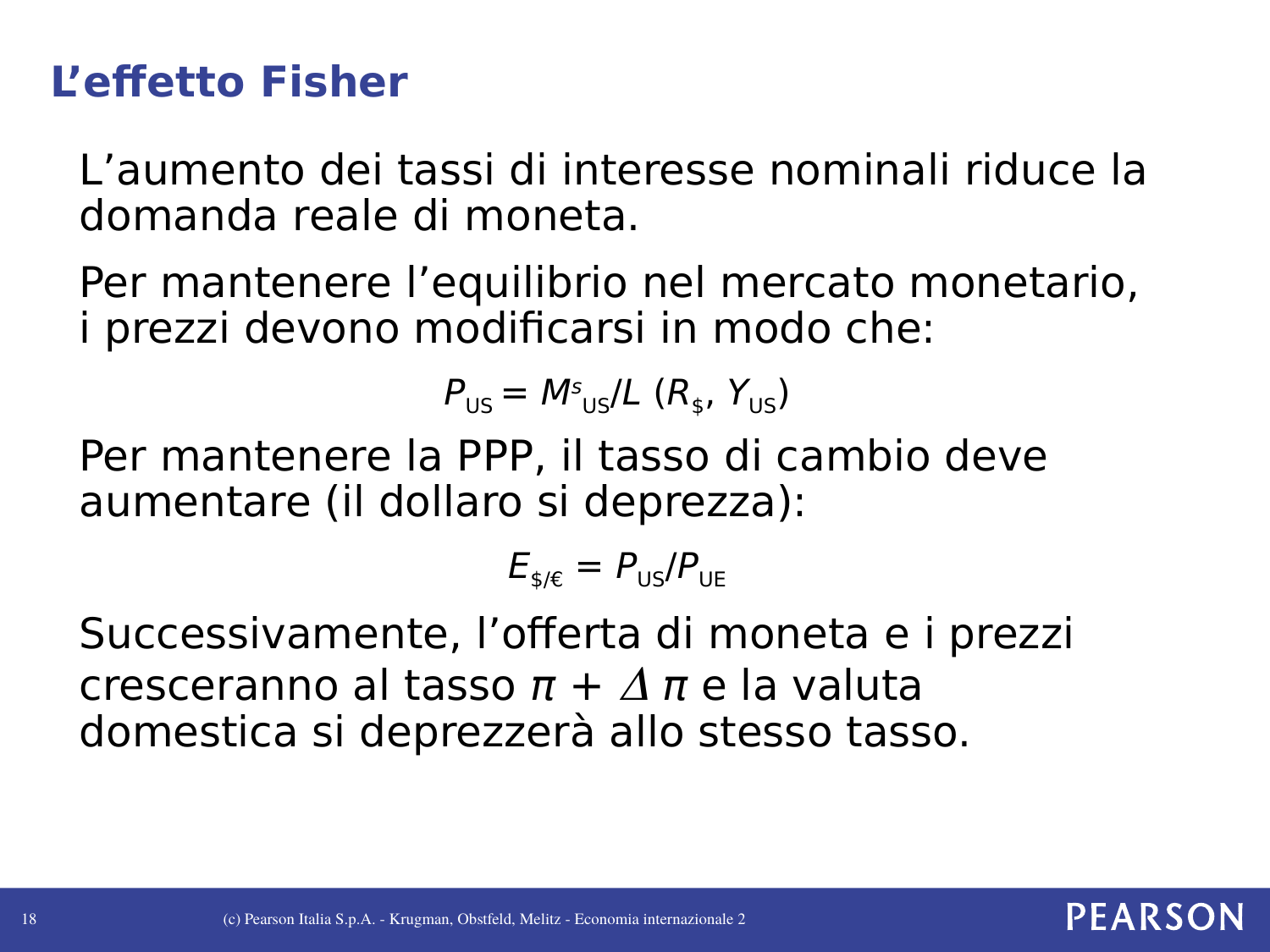

# L’effetto Fisher
L’aumento dei tassi di interesse nominali riduce la domanda reale di moneta.
Per mantenere l’equilibrio nel mercato monetario, i prezzi devono modificarsi in modo che:
PUS = MsUS/L (R$, YUS)
Per mantenere la PPP, il tasso di cambio deve aumentare (il dollaro si deprezza):
E$/€ = PUS/PUE
Successivamente, l’offerta di moneta e i prezzi cresceranno al tasso π + Δ π e la valuta domestica si deprezzerà allo stesso tasso.
18
(c) Pearson Italia S.p.A. - Krugman, Obstfeld, Melitz - Economia internazionale 2